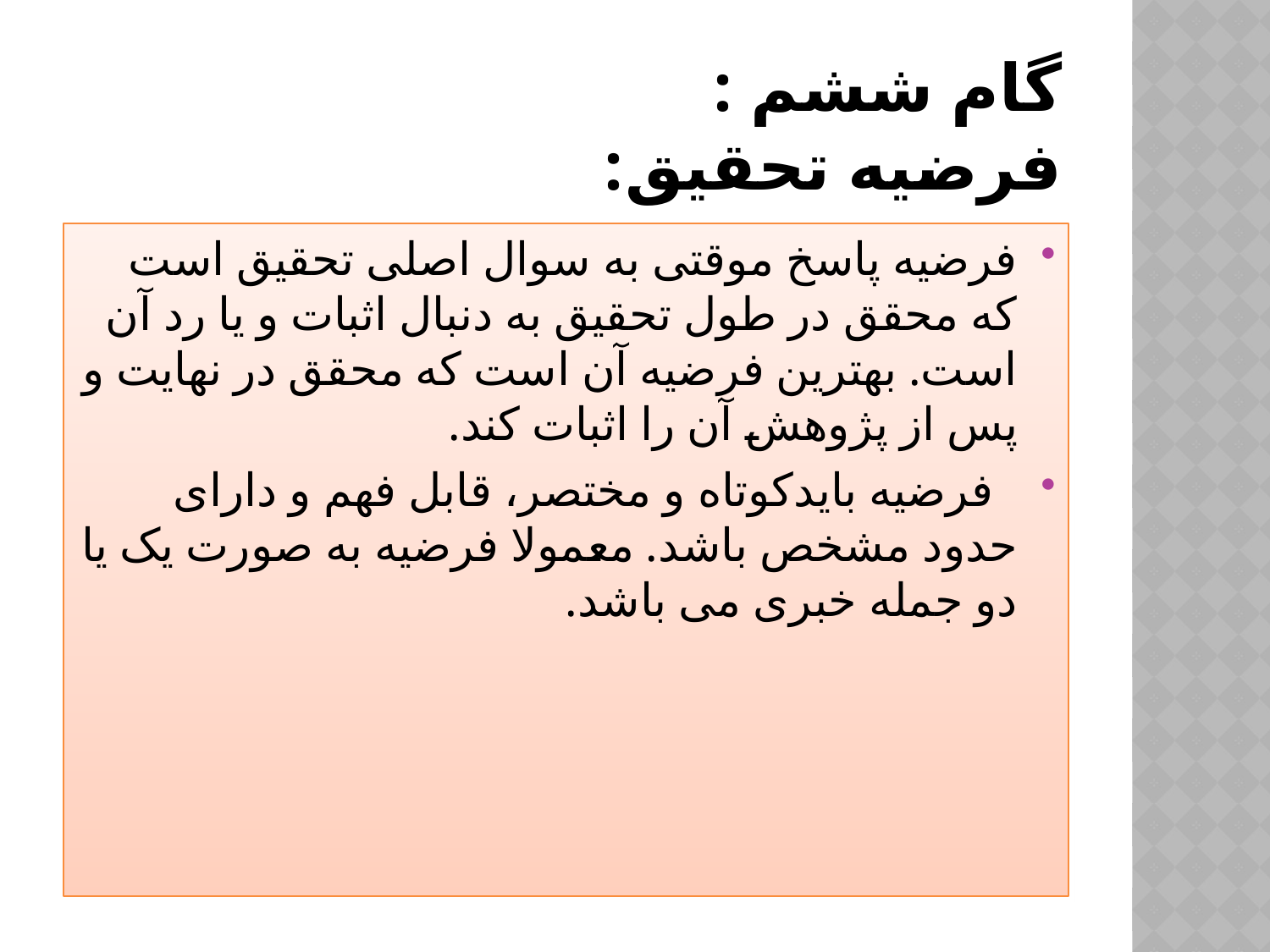

# گام ششم : فرضیه تحقیق:
فرضیه پاسخ موقتی به سوال اصلی تحقیق است که محقق در طول تحقیق به دنبال اثبات و یا رد آن است. بهترین فرضیه آن است که محقق در نهایت و پس از پژوهش آن را اثبات کند.
  فرضیه بایدکوتاه و مختصر، قابل فهم و دارای حدود مشخص باشد. معمولا فرضیه به صورت یک یا دو جمله خبری می باشد.